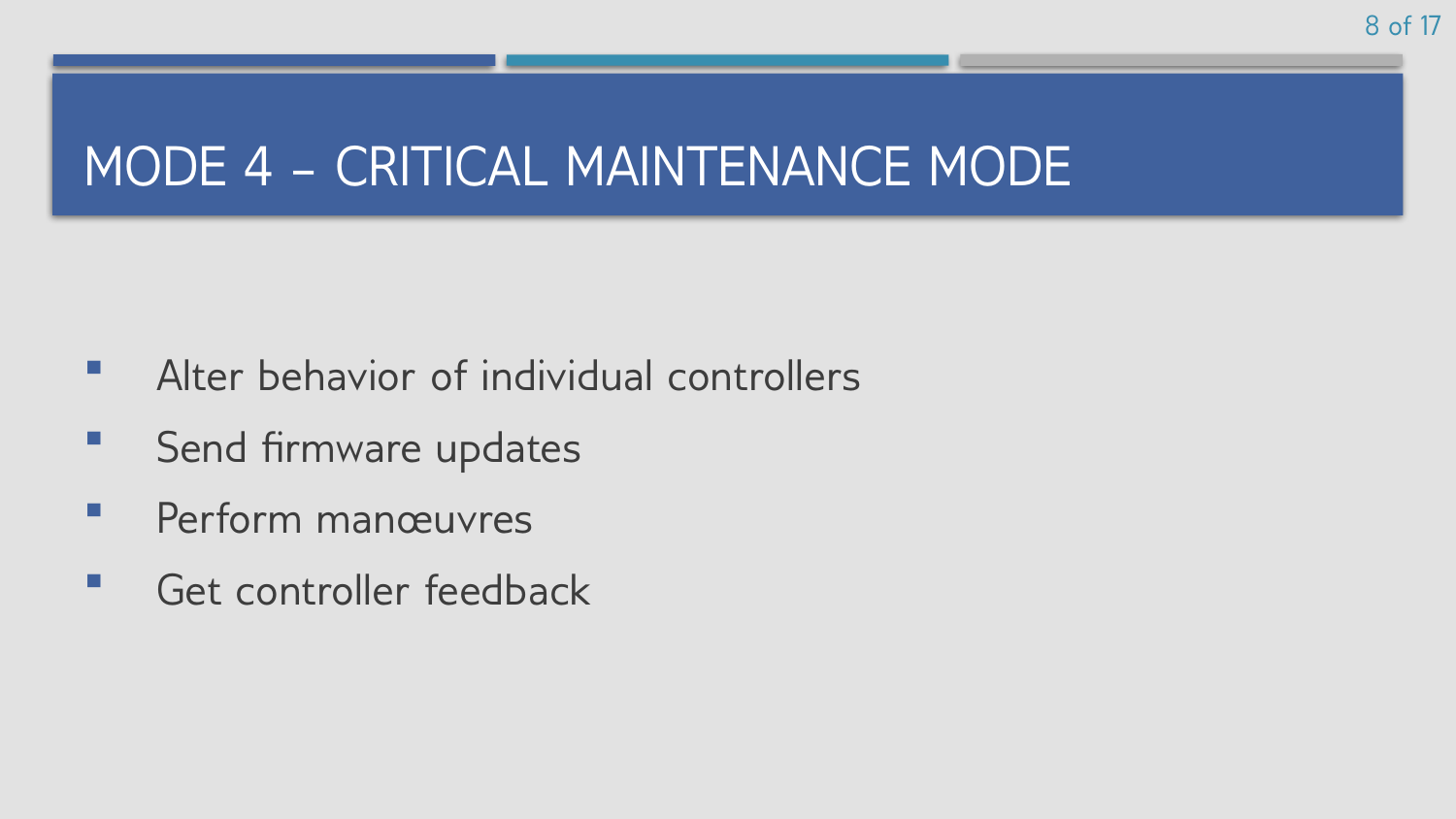

8 of 17
# Mode 4 – Critical Maintenance Mode

Alter behavior of individual controllers
Send firmware updates
Perform manoeuvres
Get controller feedback